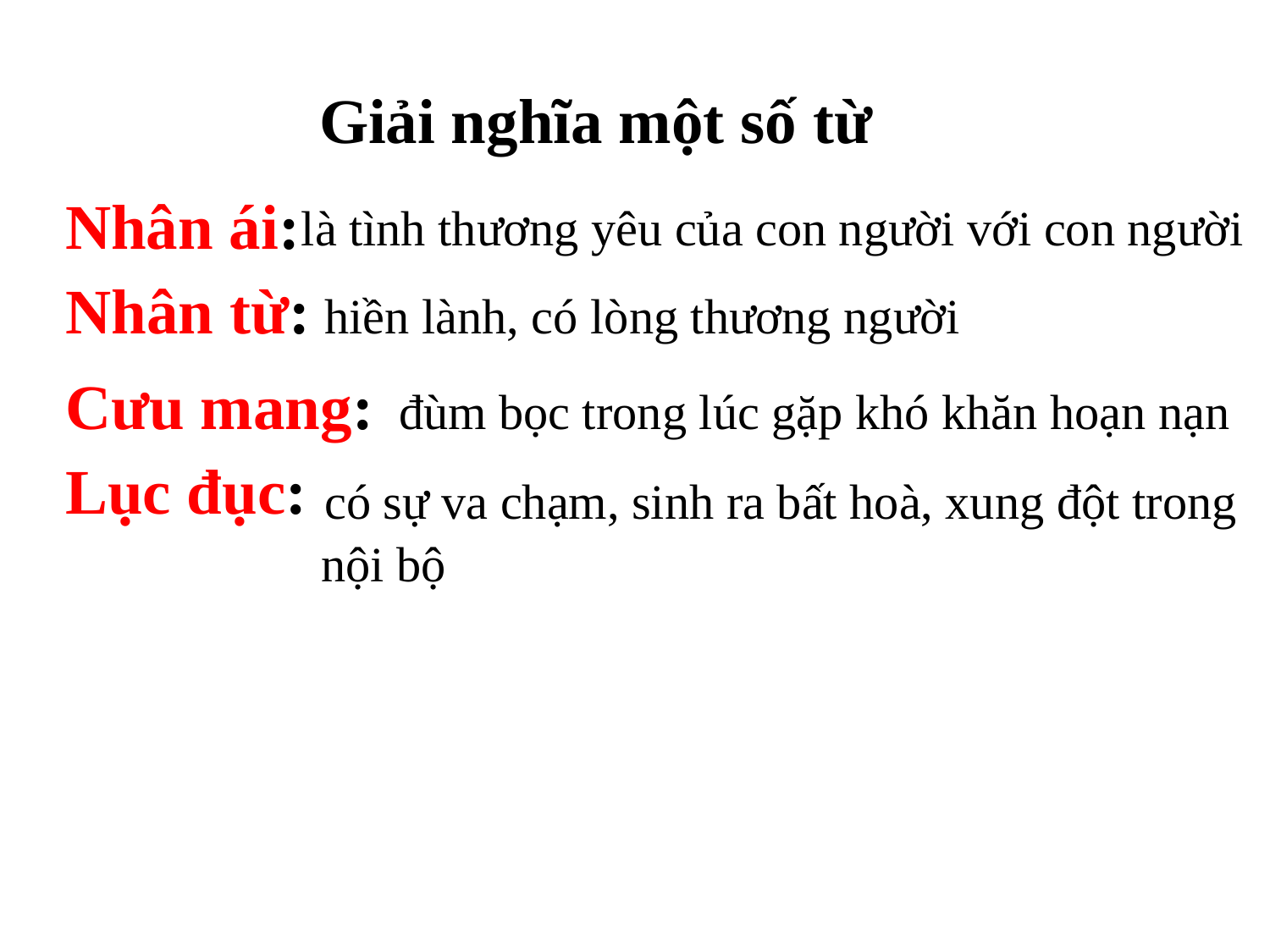

Giải nghĩa một số từ
Nhân ái:
 là tình thương yêu của con người với con người
Nhân từ:
 hiền lành, có lòng thương người
Cưu mang:
 đùm bọc trong lúc gặp khó khăn hoạn nạn
Lục đục:
 có sự va chạm, sinh ra bất hoà, xung đột trong
 nội bộ